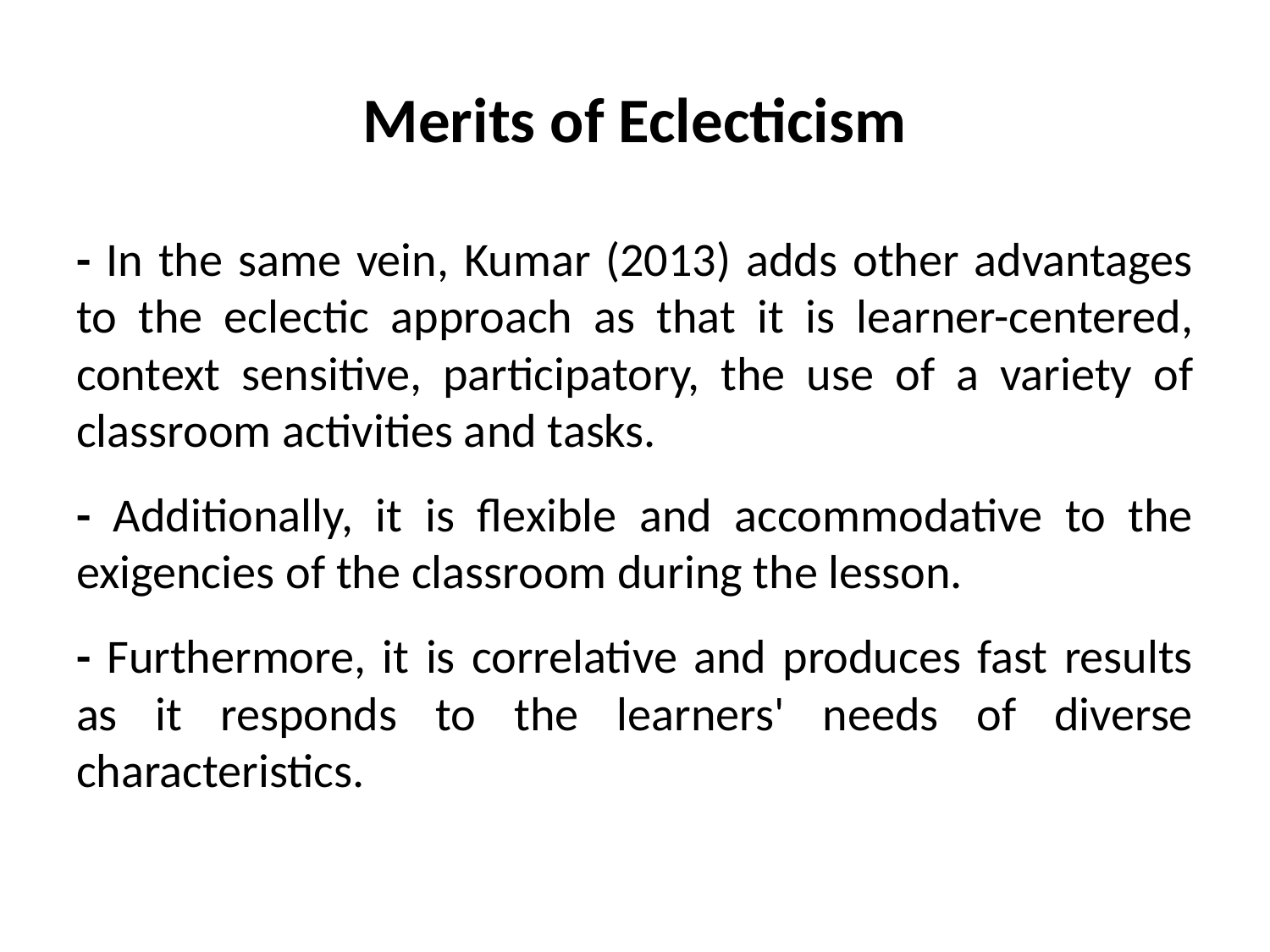

# Merits of Eclecticism
- In the same vein, Kumar (2013) adds other advantages to the eclectic approach as that it is learner-centered, context sensitive, participatory, the use of a variety of classroom activities and tasks.
- Additionally, it is flexible and accommodative to the exigencies of the classroom during the lesson.
- Furthermore, it is correlative and produces fast results as it responds to the learners' needs of diverse characteristics.